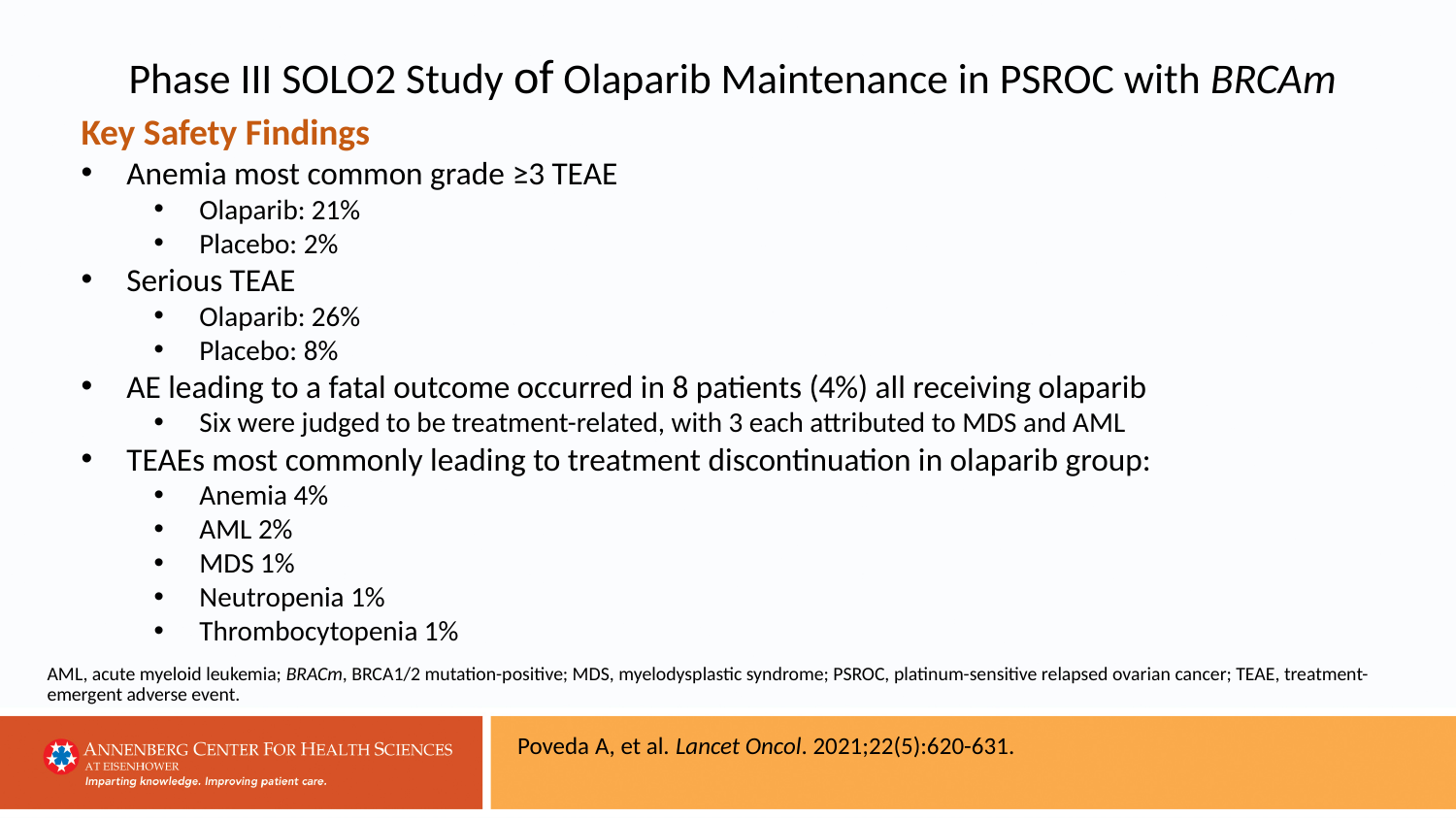

Phase III SOLO2 Study of Olaparib Maintenance in PSROC with BRCAm
Key Safety Findings
Anemia most common grade ≥3 TEAE
Olaparib: 21%
Placebo: 2%
Serious TEAE
Olaparib: 26%
Placebo: 8%
AE leading to a fatal outcome occurred in 8 patients (4%) all receiving olaparib
Six were judged to be treatment-related, with 3 each attributed to MDS and AML
TEAEs most commonly leading to treatment discontinuation in olaparib group:
Anemia 4%
AML 2%
MDS 1%
Neutropenia 1%
Thrombocytopenia 1%
AML, acute myeloid leukemia; BRACm, BRCA1/2 mutation-positive; MDS, myelodysplastic syndrome; PSROC, platinum-sensitive relapsed ovarian cancer; TEAE, treatment-emergent adverse event.
Poveda A, et al. Lancet Oncol. 2021;22(5):620-631.